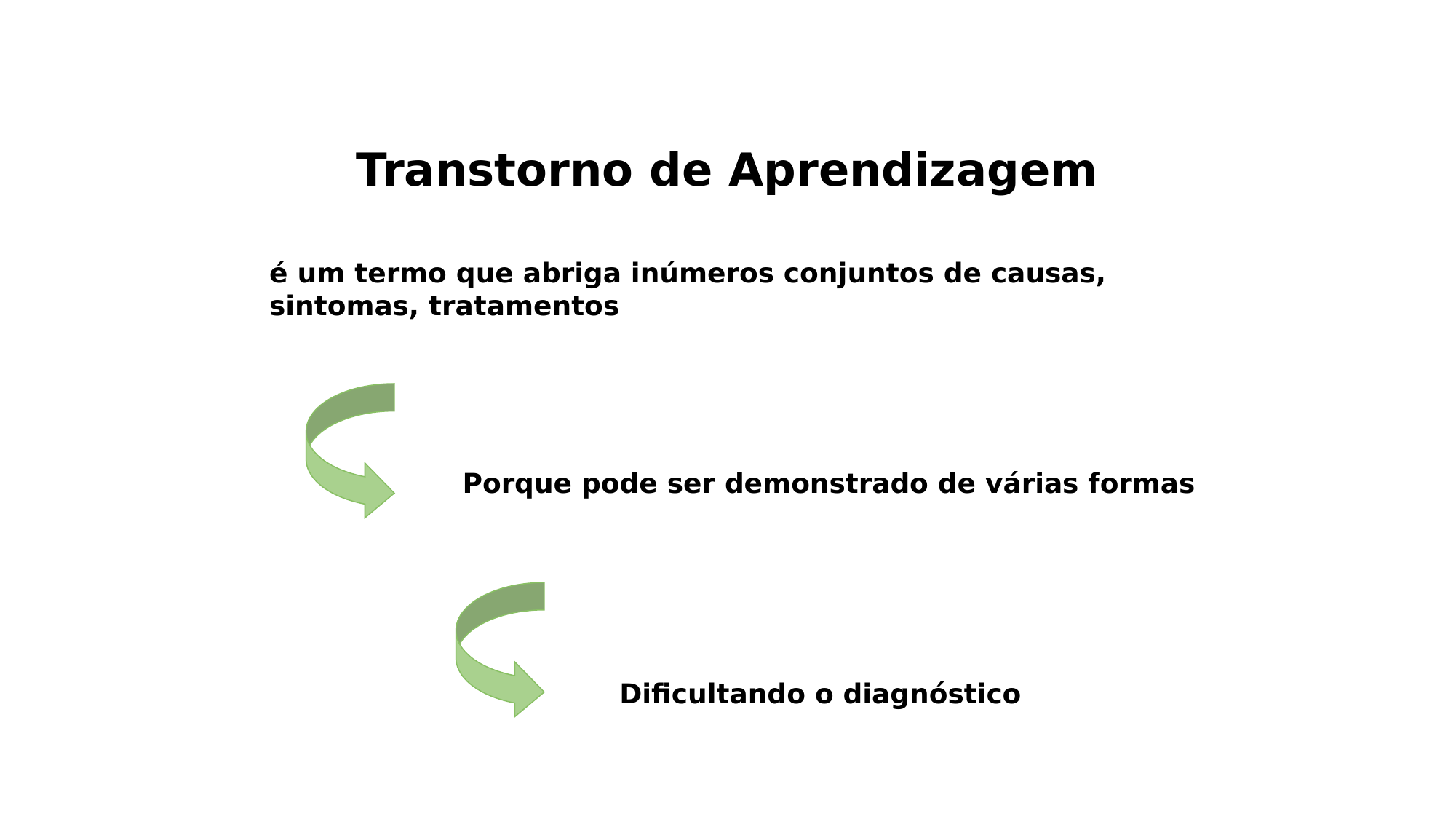

Transtorno de Aprendizagem
é um termo que abriga inúmeros conjuntos de causas, sintomas, tratamentos

Porque pode ser demonstrado de várias formas

Dificultando o diagnóstico